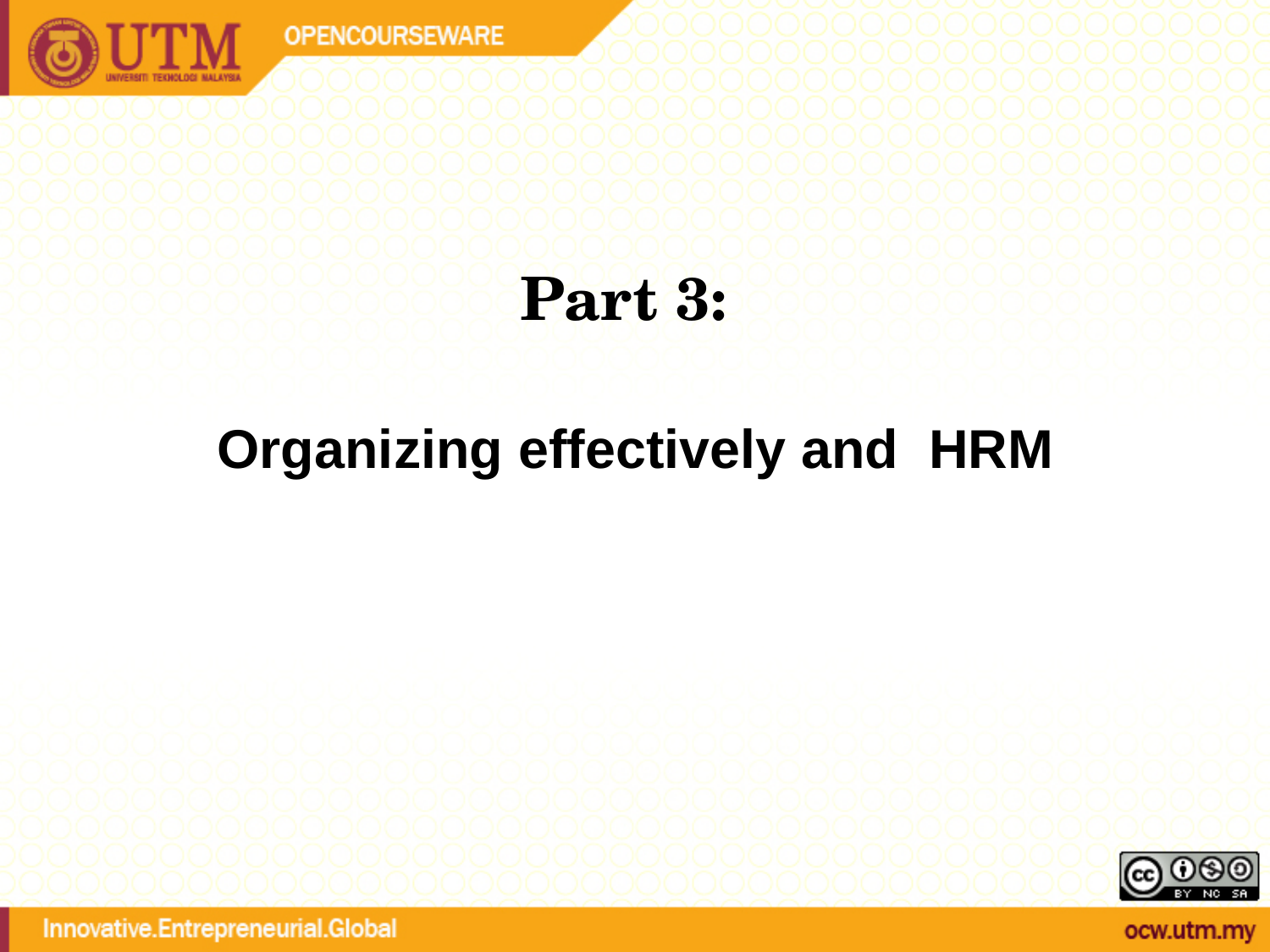

# Part 3:
Organizing effectively and  HRM